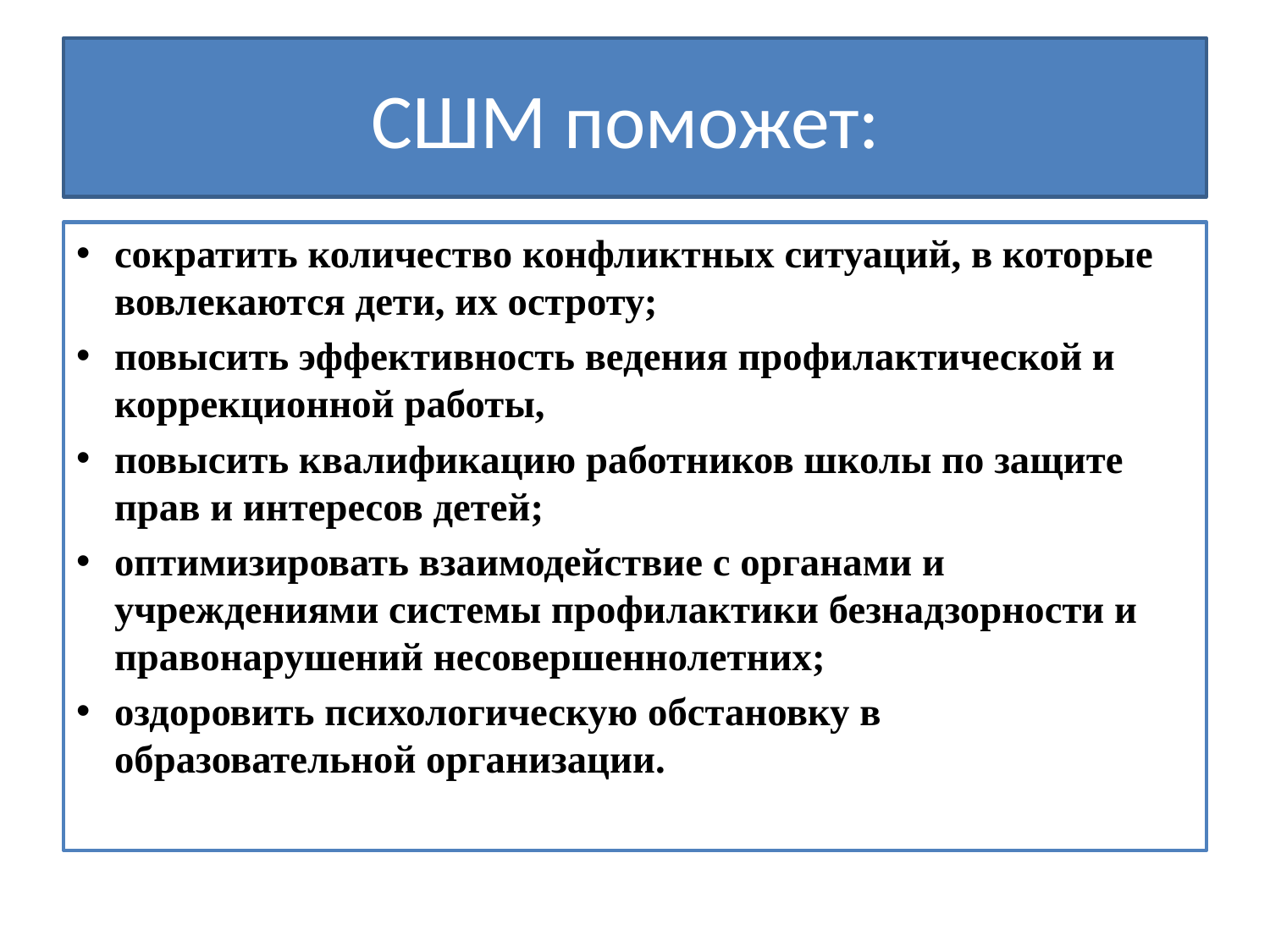

# СШМ поможет:
сократить количество конфликтных ситуаций, в которые вовлекаются дети, их остроту;
повысить эффективность ведения профилактической и коррекционной работы,
повысить квалификацию работников школы по защите прав и интересов детей;
оптимизировать взаимодействие с органами и учреждениями системы профилактики безнадзорности и правонарушений несовершеннолетних;
оздоровить психологическую обстановку в образовательной организации.